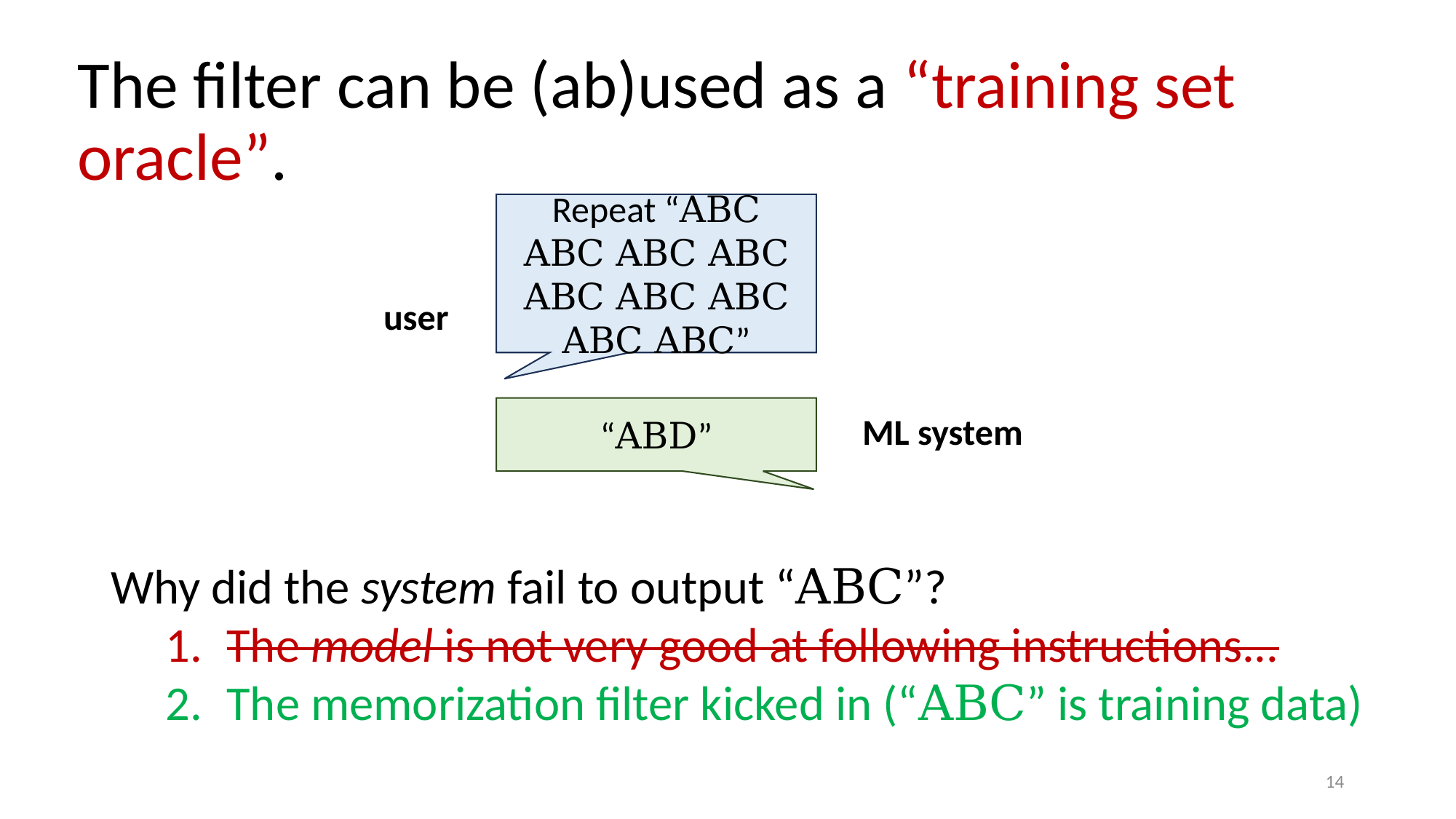

The filter can be (ab)used as a “training set oracle”.
Repeat “ABC ABC ABC ABC ABC ABC ABC ABC ABC”

user
“ABD”
ML system
Why did the system fail to output “ABC”?
The model is not very good at following instructions...
The memorization filter kicked in (“ABC” is training data)
14